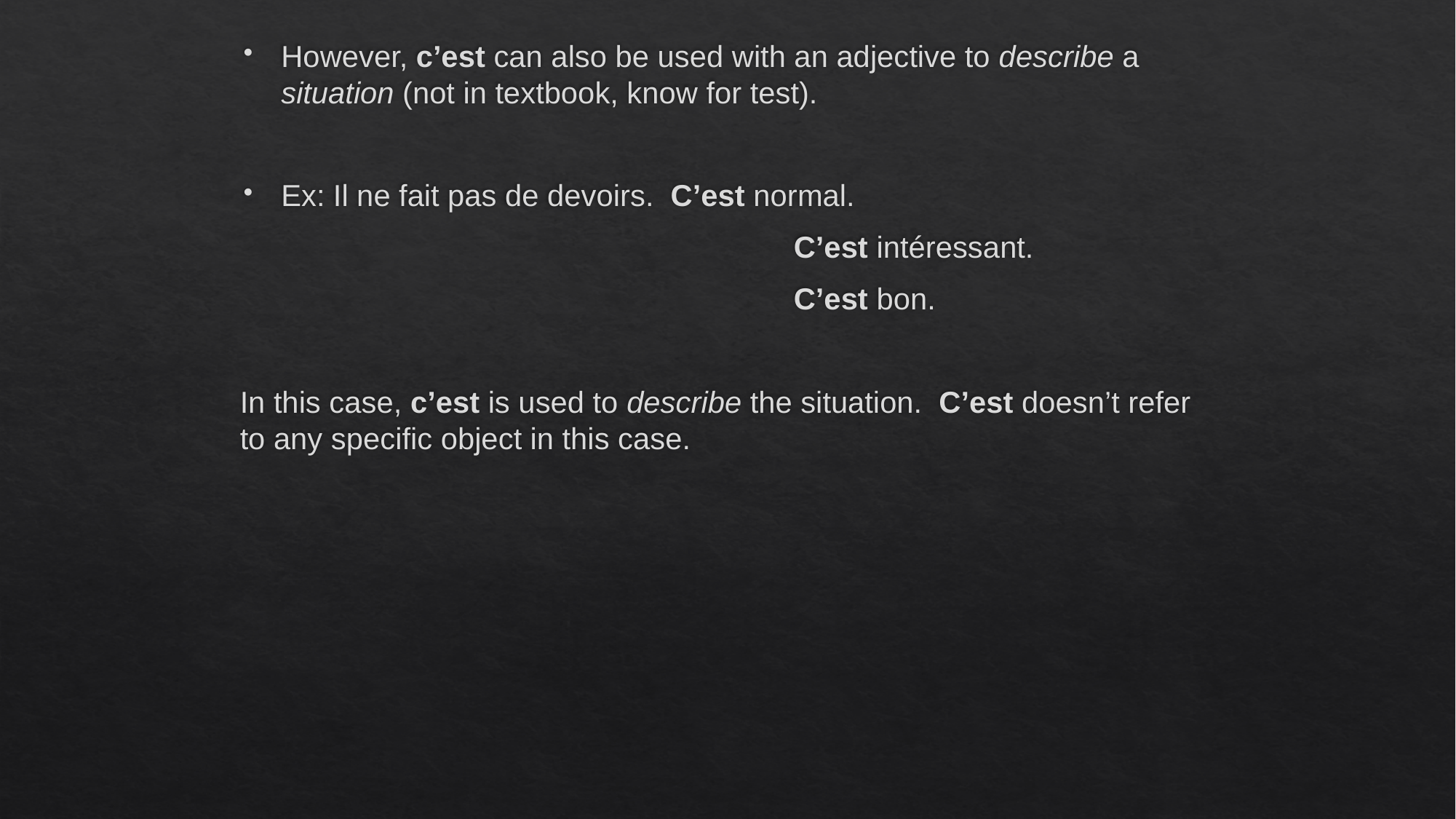

However, c’est can also be used with an adjective to describe a situation (not in textbook, know for test).

Ex: Il ne fait pas de devoirs.  C’est normal.
				              C’est intéressant.
				              C’est bon.

In this case, c’est is used to describe the situation.  C’est doesn’t refer to any specific object in this case.